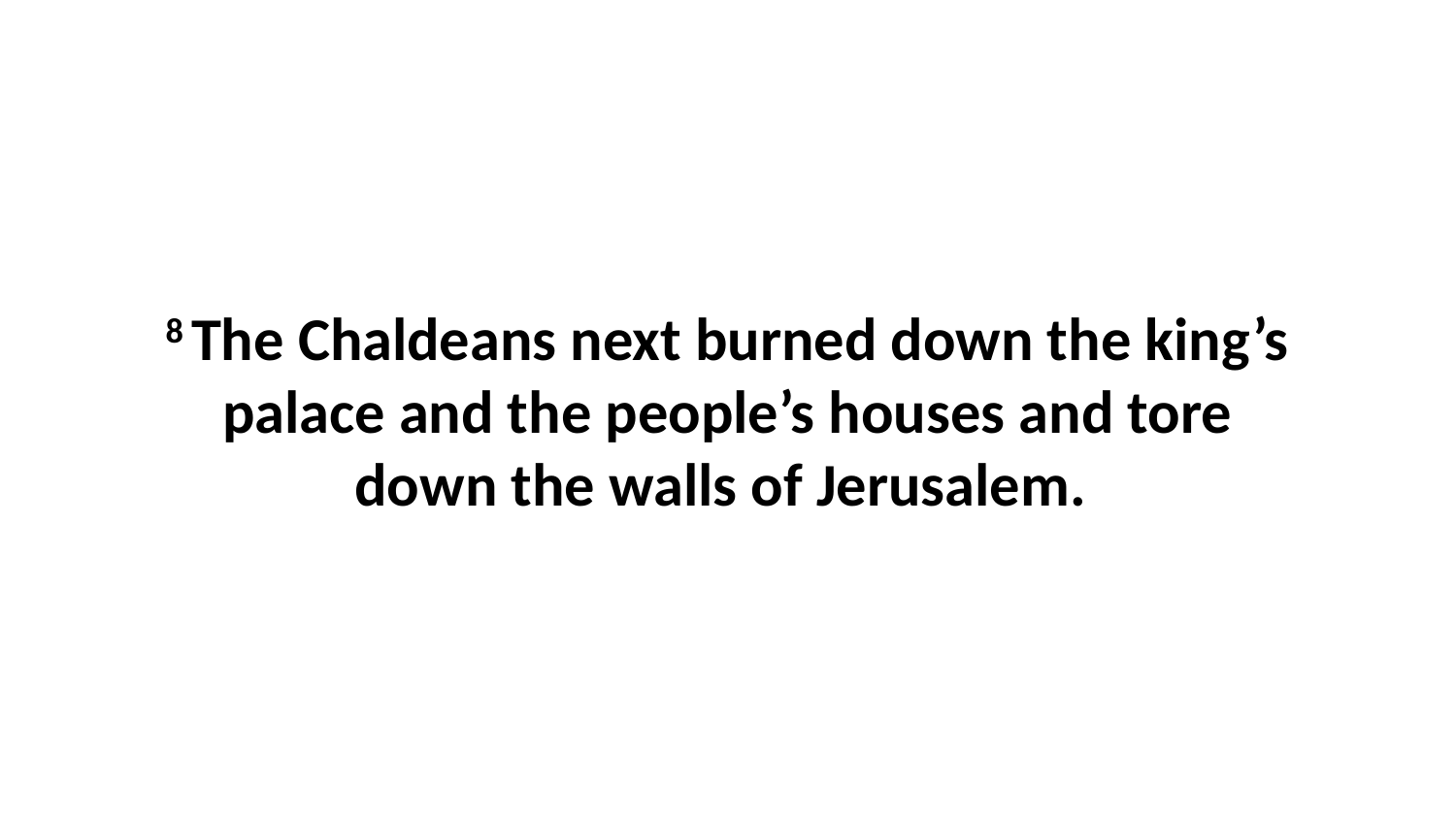

8 The Chaldeans next burned down the king’s palace and the people’s houses and tore down the walls of Jerusalem.